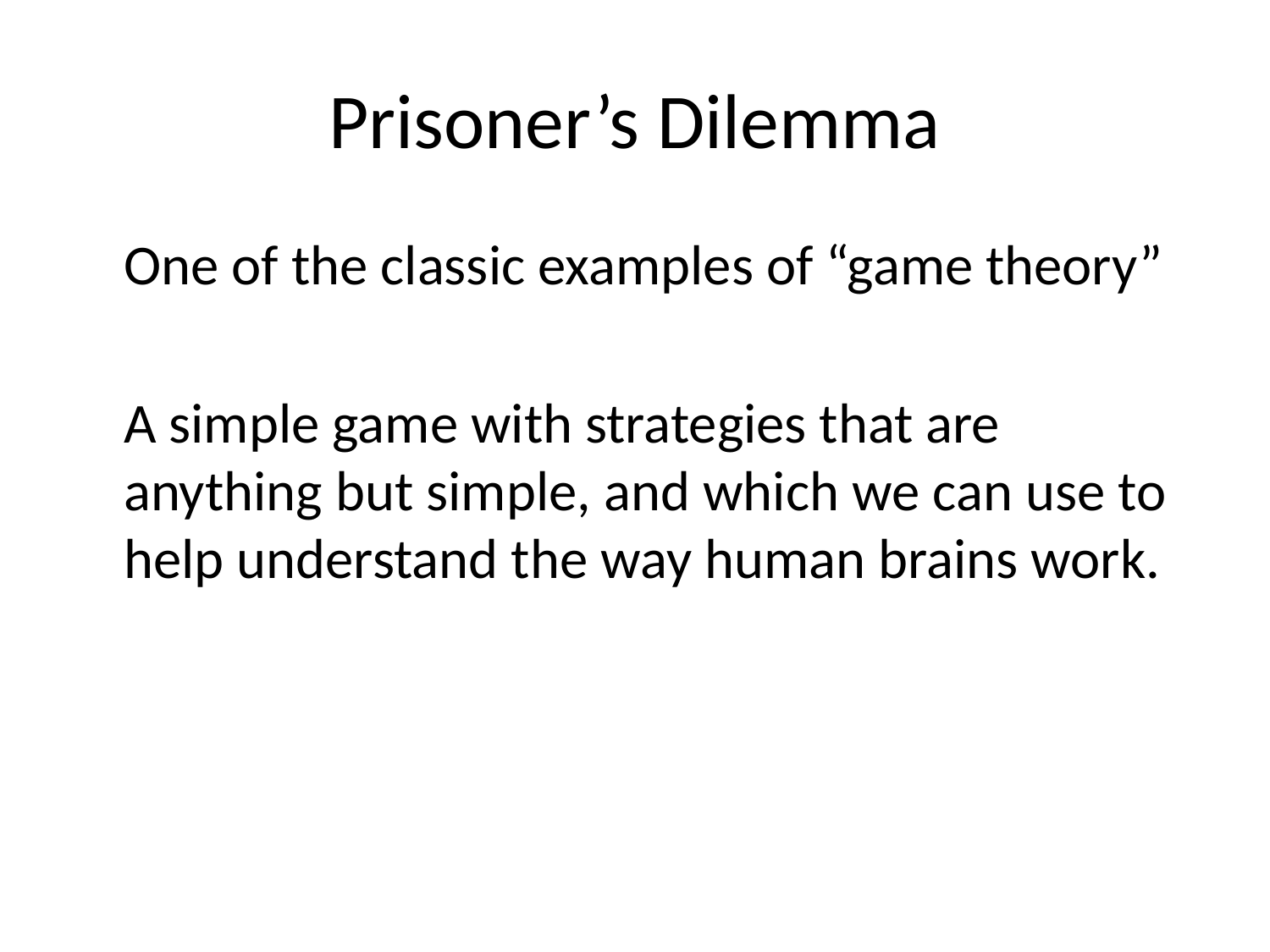

# Prisoner’s Dilemma
One of the classic examples of “game theory”

A simple game with strategies that are anything but simple, and which we can use to help understand the way human brains work.